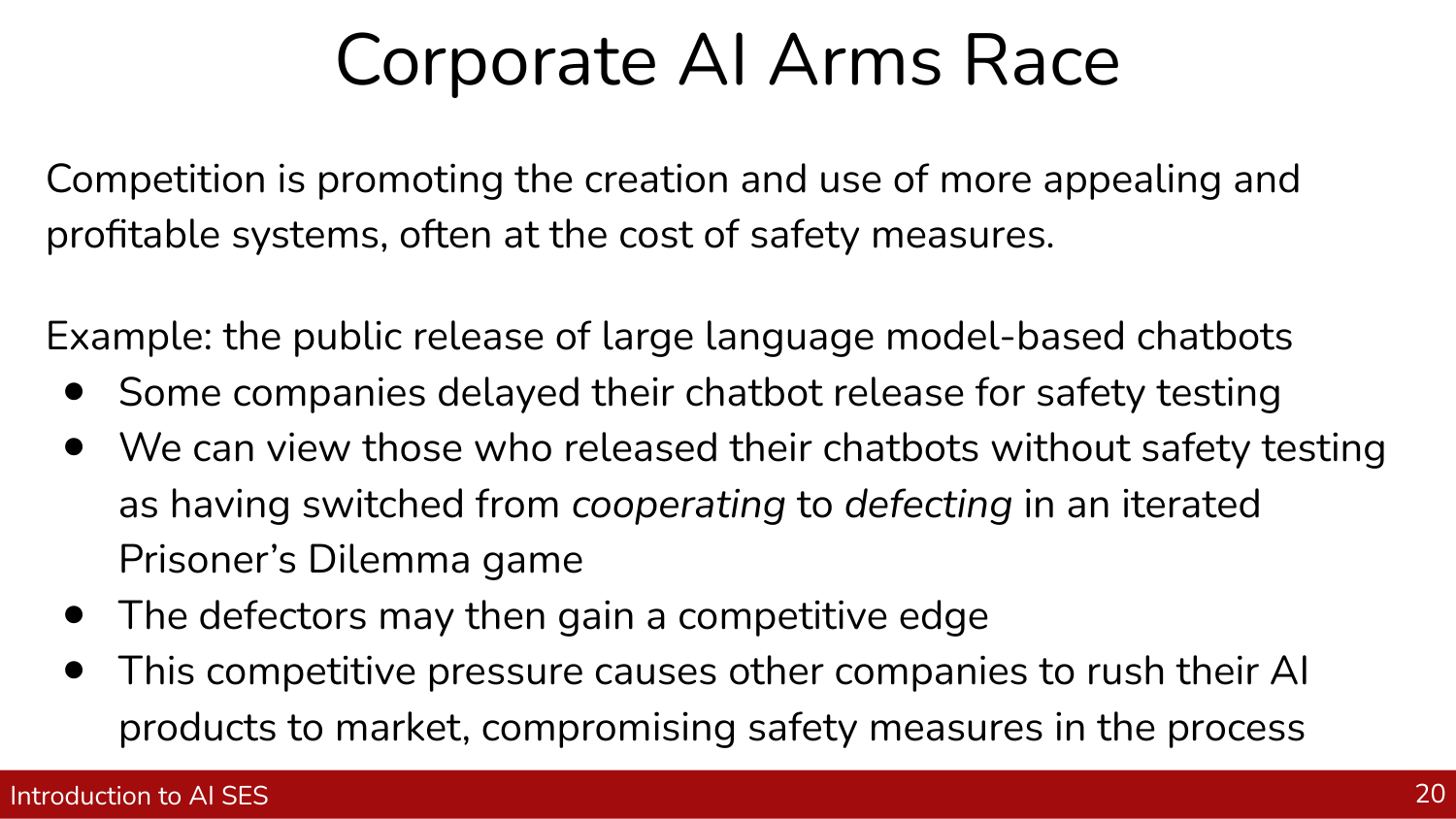

# Corporate AI Arms Race
Competition is promoting the creation and use of more appealing and profitable systems, often at the cost of safety measures.
Example: the public release of large language model-based chatbots
Some companies delayed their chatbot release for safety testing
We can view those who released their chatbots without safety testing as having switched from cooperating to defecting in an iterated Prisoner’s Dilemma game
The defectors may then gain a competitive edge
This competitive pressure causes other companies to rush their AI products to market, compromising safety measures in the process

20
Introduction to AI SES